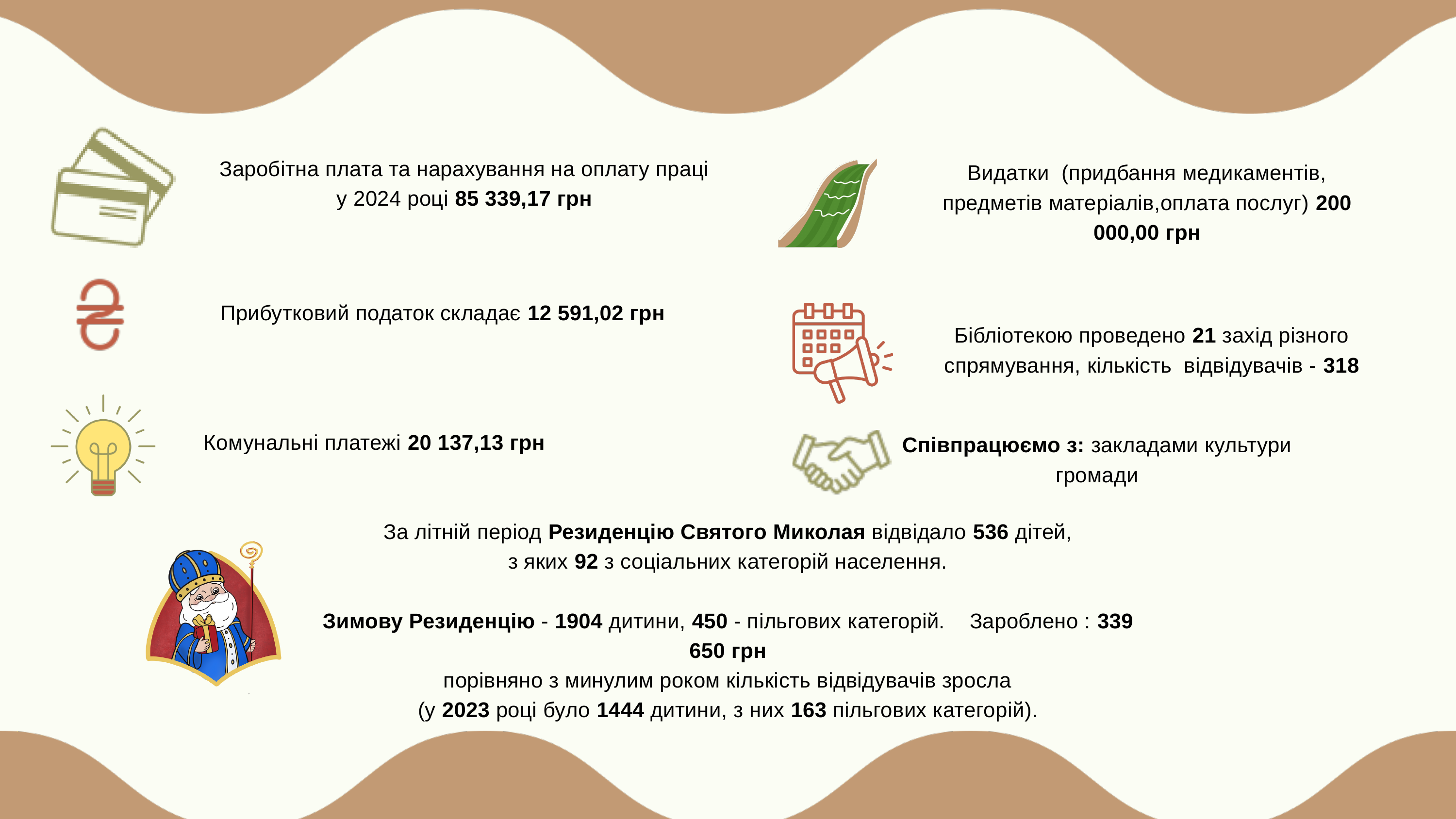

Заробітна плата та нарахування на оплату праці
у 2024 році 85 339,17 грн
Видатки  (придбання медикаментів, предметів матеріалів,оплата послуг) 200 000,00 грн

Прибутковий податок складає 12 591,02 грн

Бібліотекою проведено 21 захід різного спрямування, кількість  відвідувачів - 318

Комунальні платежі 20 137,13 грн
Співпрацюємо з: закладами культури громади

За літній період Резиденцію Святого Миколая відвідало 536 дітей,
з яких 92 з соціальних категорій населення.

Зимову Резиденцію - 1904 дитини, 450 - пільгових категорій.    Зароблено : 339 650 грн
порівняно з минулим роком кількість відвідувачів зросла
(у 2023 році було 1444 дитини, з них 163 пільгових категорій).